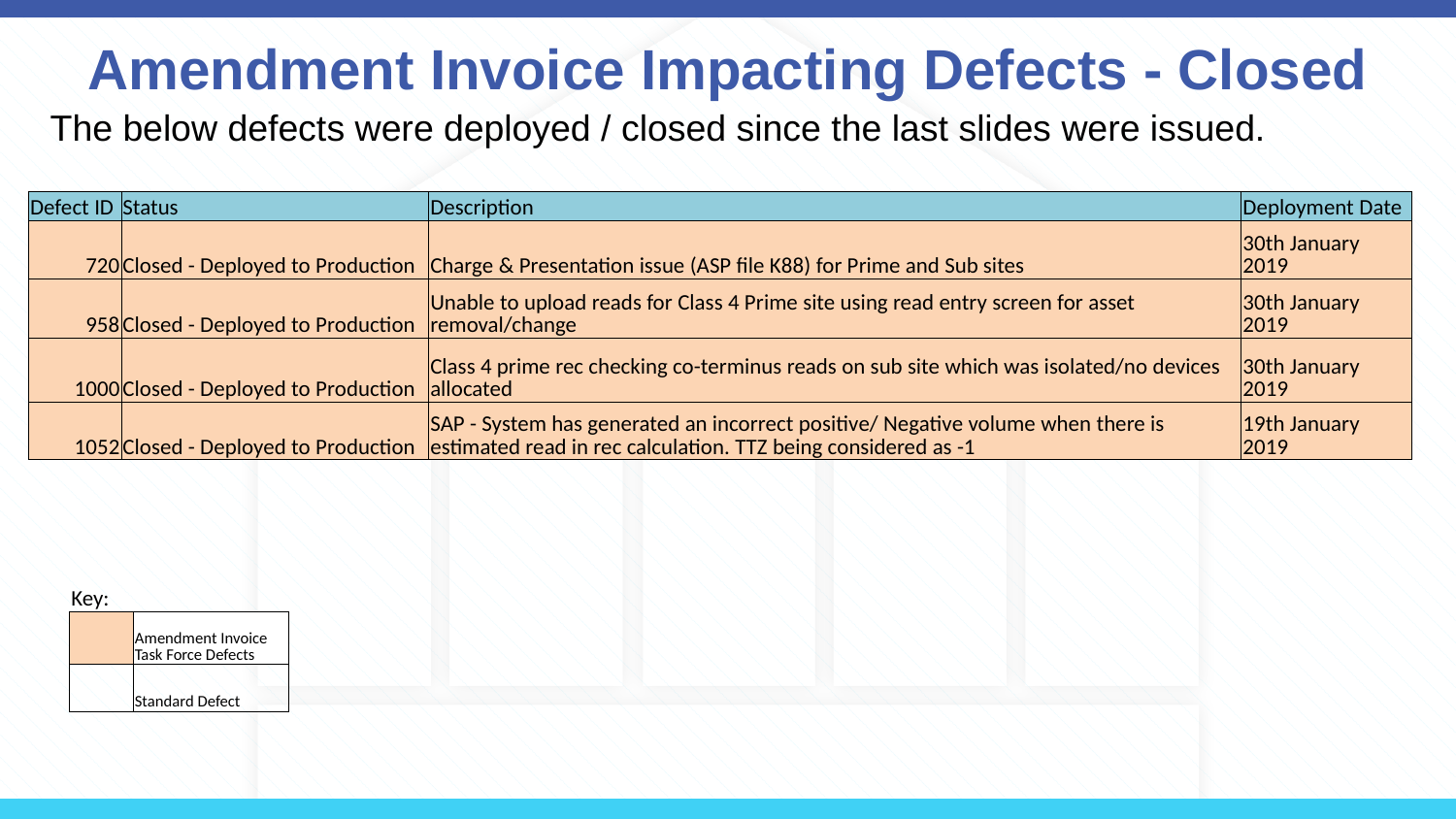

# Amendment Invoice Impacting Defects - Closed

The below defects were deployed / closed since the last slides were issued.
| Defect ID | Status | Description | Deployment Date |
| --- | --- | --- | --- |
| 720 | Closed - Deployed to Production | Charge & Presentation issue (ASP file K88) for Prime and Sub sites | 30th January 2019 |
| 958 | Closed - Deployed to Production | Unable to upload reads for Class 4 Prime site using read entry screen for asset removal/change | 30th January 2019 |
| 1000 | Closed - Deployed to Production | Class 4 prime rec checking co-terminus reads on sub site which was isolated/no devices allocated | 30th January 2019 |
| 1052 | Closed - Deployed to Production | SAP - System has generated an incorrect positive/ Negative volume when there is estimated read in rec calculation. TTZ being considered as -1 | 19th January 2019 |
| Key: |  |
| --- | --- |
|  | Amendment Invoice Task Force Defects |
|  | Standard Defect |